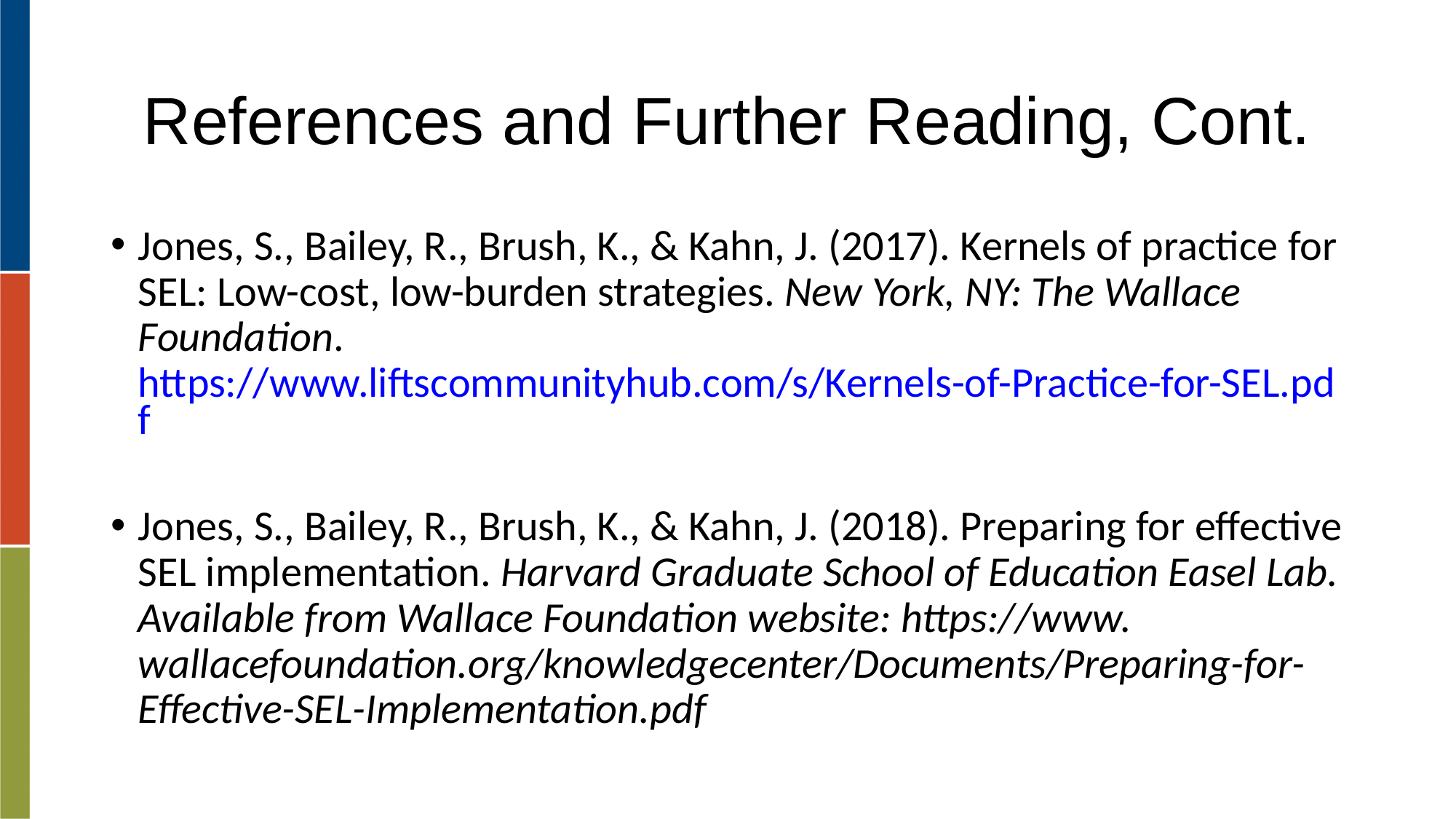

# References and Further Reading, Cont.
Jones, S., Bailey, R., Brush, K., & Kahn, J. (2017). Kernels of practice for SEL: Low-cost, low-burden strategies. New York, NY: The Wallace Foundation. https://www.liftscommunityhub.com/s/Kernels-of-Practice-for-SEL.pdf
Jones, S., Bailey, R., Brush, K., & Kahn, J. (2018). Preparing for effective SEL implementation. Harvard Graduate School of Education Easel Lab. Available from Wallace Foundation website: https://www. wallacefoundation.org/knowledgecenter/Documents/Preparing-for-Effective-SEL-Implementation.pdf